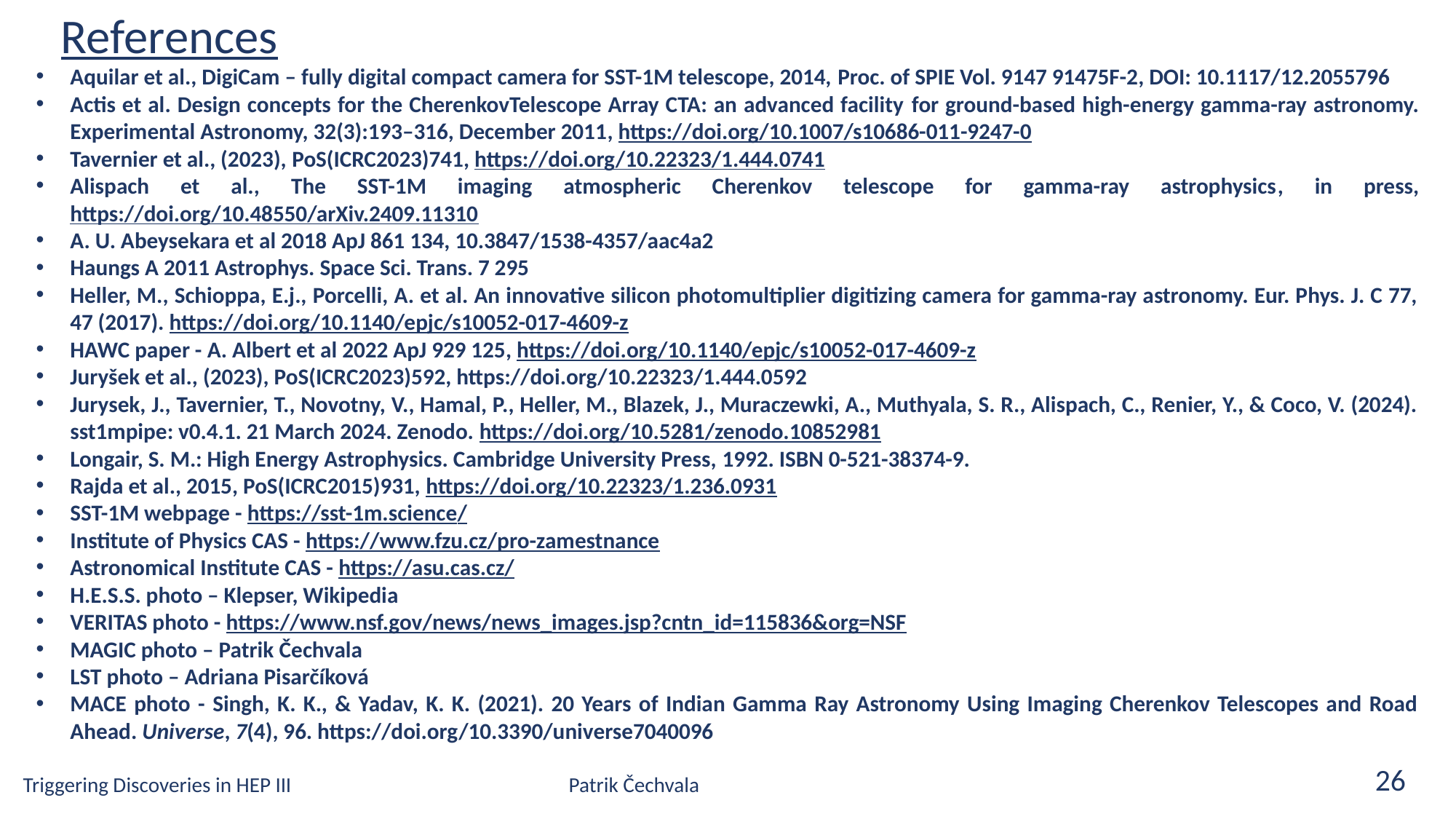

References
Aquilar et al., DigiCam – fully digital compact camera for SST-1M telescope, 2014, Proc. of SPIE Vol. 9147 91475F-2, DOI: 10.1117/12.2055796
Actis et al. Design concepts for the CherenkovTelescope Array CTA: an advanced facility for ground-based high-energy gamma-ray astronomy. Experimental Astronomy, 32(3):193–316, December 2011, https://doi.org/10.1007/s10686-011-9247-0
Tavernier et al., (2023), PoS(ICRC2023)741, https://doi.org/10.22323/1.444.0741
Alispach et al., The SST-1M imaging atmospheric Cherenkov telescope for gamma-ray astrophysics, in press, https://doi.org/10.48550/arXiv.2409.11310
A. U. Abeysekara et al 2018 ApJ 861 134, 10.3847/1538-4357/aac4a2
Haungs A 2011 Astrophys. Space Sci. Trans. 7 295
Heller, M., Schioppa, E.j., Porcelli, A. et al. An innovative silicon photomultiplier digitizing camera for gamma-ray astronomy. Eur. Phys. J. C 77, 47 (2017). https://doi.org/10.1140/epjc/s10052-017-4609-z
HAWC paper - A. Albert et al 2022 ApJ 929 125, https://doi.org/10.1140/epjc/s10052-017-4609-z
Juryšek et al., (2023), PoS(ICRC2023)592, https://doi.org/10.22323/1.444.0592
Jurysek, J., Tavernier, T., Novotny, V., Hamal, P., Heller, M., Blazek, J., Muraczewki, A., Muthyala, S. R., Alispach, C., Renier, Y., & Coco, V. (2024). sst1mpipe: v0.4.1. 21 March 2024. Zenodo. https://doi.org/10.5281/zenodo.10852981
Longair, S. M.: High Energy Astrophysics. Cambridge University Press, 1992. ISBN 0-521-38374-9.
Rajda et al., 2015, PoS(ICRC2015)931, https://doi.org/10.22323/1.236.0931
SST-1M webpage - https://sst-1m.science/
Institute of Physics CAS - https://www.fzu.cz/pro-zamestnance
Astronomical Institute CAS - https://asu.cas.cz/
H.E.S.S. photo – Klepser, Wikipedia
VERITAS photo - https://www.nsf.gov/news/news_images.jsp?cntn_id=115836&org=NSF
MAGIC photo – Patrik Čechvala
LST photo – Adriana Pisarčíková
MACE photo - Singh, K. K., & Yadav, K. K. (2021). 20 Years of Indian Gamma Ray Astronomy Using Imaging Cherenkov Telescopes and Road Ahead. Universe, 7(4), 96. https://doi.org/10.3390/universe7040096
26
Triggering Discoveries in HEP III			Patrik Čechvala